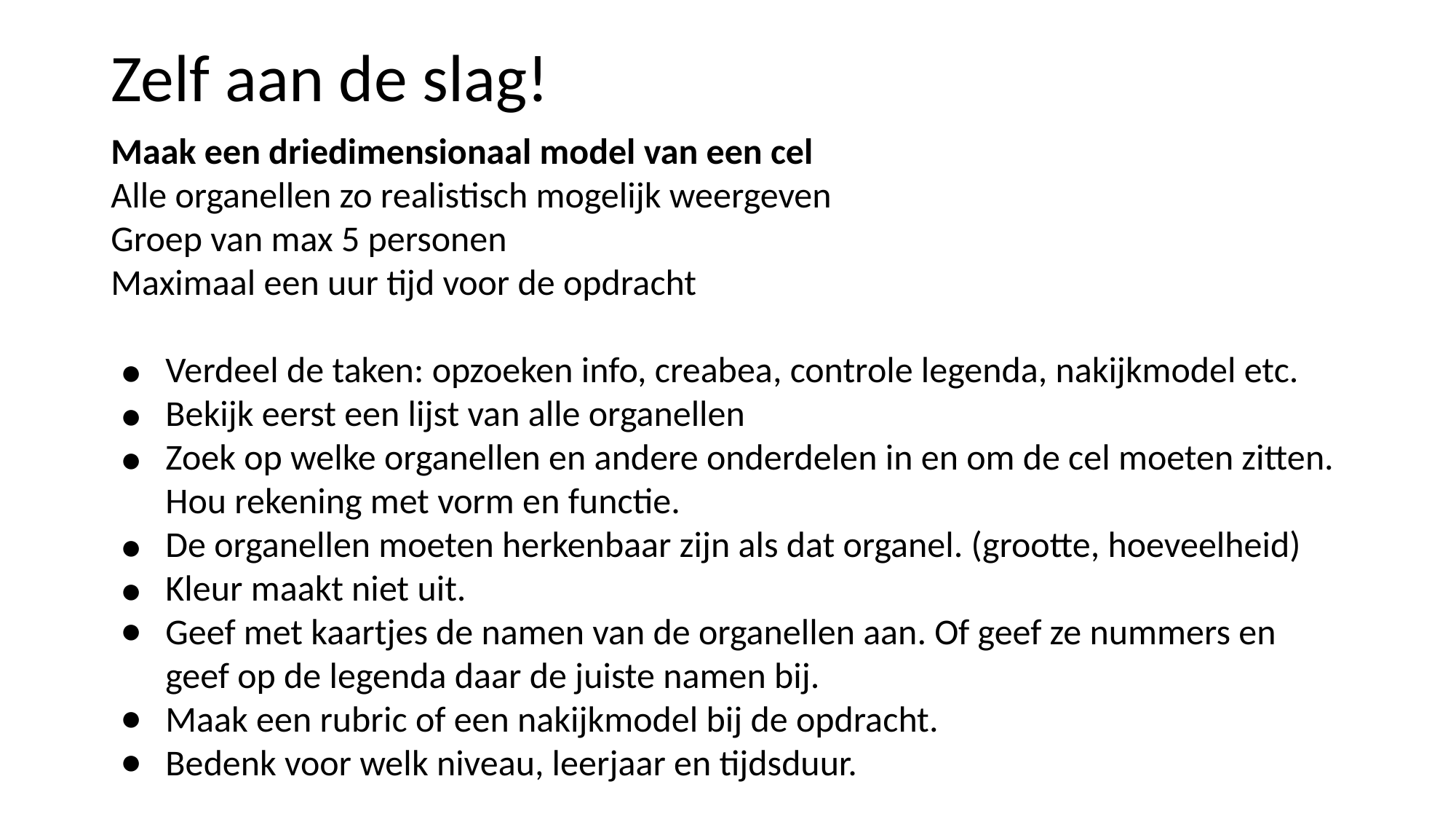

# Zelf aan de slag!
Maak een driedimensionaal model van een cel
Alle organellen zo realistisch mogelijk weergeven
Groep van max 5 personen
Maximaal een uur tijd voor de opdracht

Verdeel de taken: opzoeken info, creabea, controle legenda, nakijkmodel etc.
Bekijk eerst een lijst van alle organellen
Zoek op welke organellen en andere onderdelen in en om de cel moeten zitten. Hou rekening met vorm en functie.
De organellen moeten herkenbaar zijn als dat organel. (grootte, hoeveelheid)
Kleur maakt niet uit.
Geef met kaartjes de namen van de organellen aan. Of geef ze nummers en geef op de legenda daar de juiste namen bij.
Maak een rubric of een nakijkmodel bij de opdracht.
Bedenk voor welk niveau, leerjaar en tijdsduur.